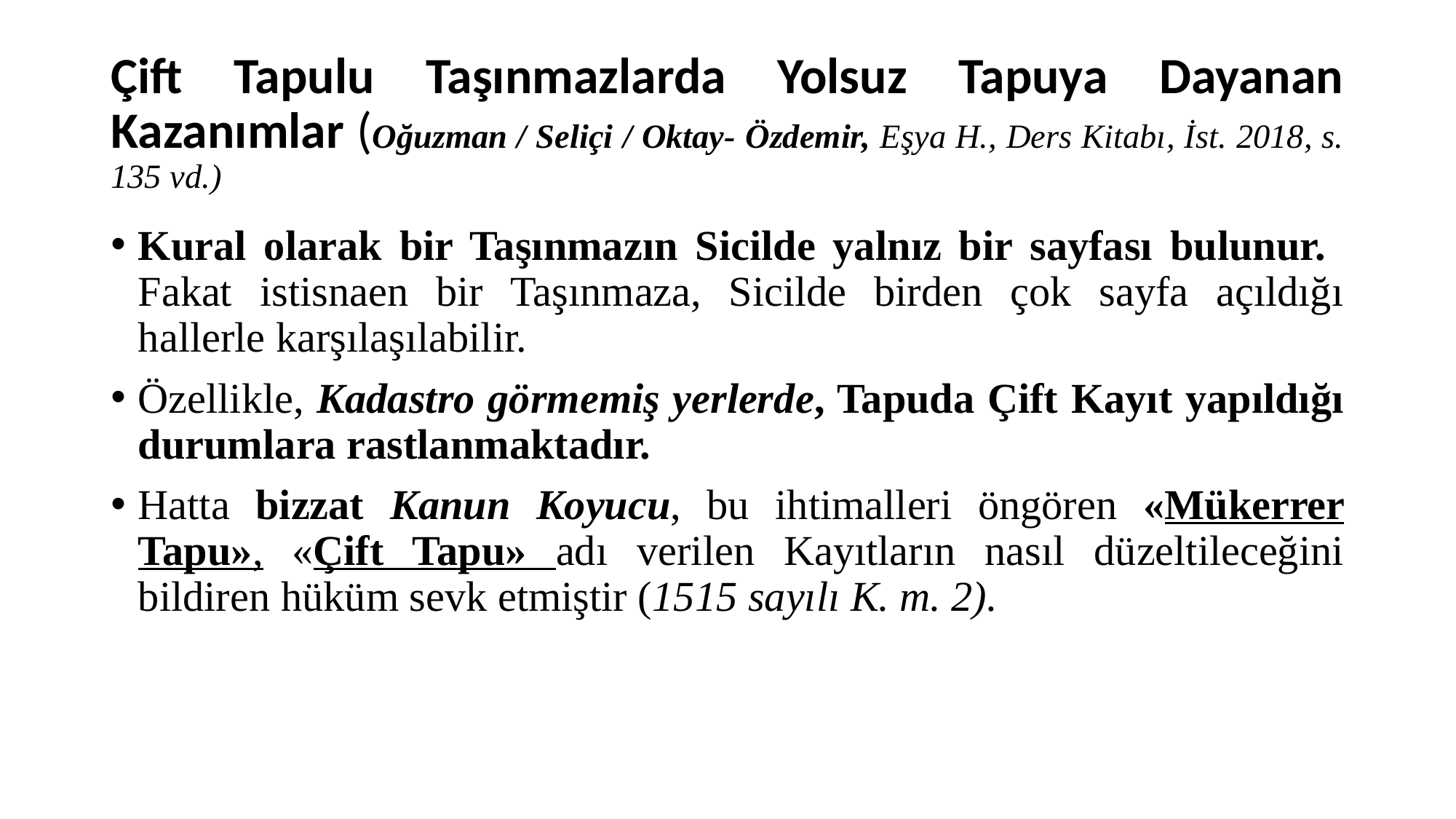

# Çift Tapulu Taşınmazlarda Yolsuz Tapuya Dayanan Kazanımlar (Oğuzman / Seliçi / Oktay- Özdemir, Eşya H., Ders Kitabı, İst. 2018, s. 135 vd.)
Kural olarak bir Taşınmazın Sicilde yalnız bir sayfası bulunur.  Fakat istisnaen bir Taşınmaza, Sicilde birden çok sayfa açıldığı hallerle karşılaşılabilir.
Özellikle, Kadastro görmemiş yerlerde, Tapuda Çift Kayıt yapıldığı durumlara rastlanmaktadır.
Hatta bizzat Kanun Koyucu, bu ihtimalleri öngören «Mükerrer Tapu», «Çift Tapu» adı verilen Kayıtların nasıl düzeltileceğini bildiren hüküm sevk etmiştir (1515 sayılı K. m. 2).